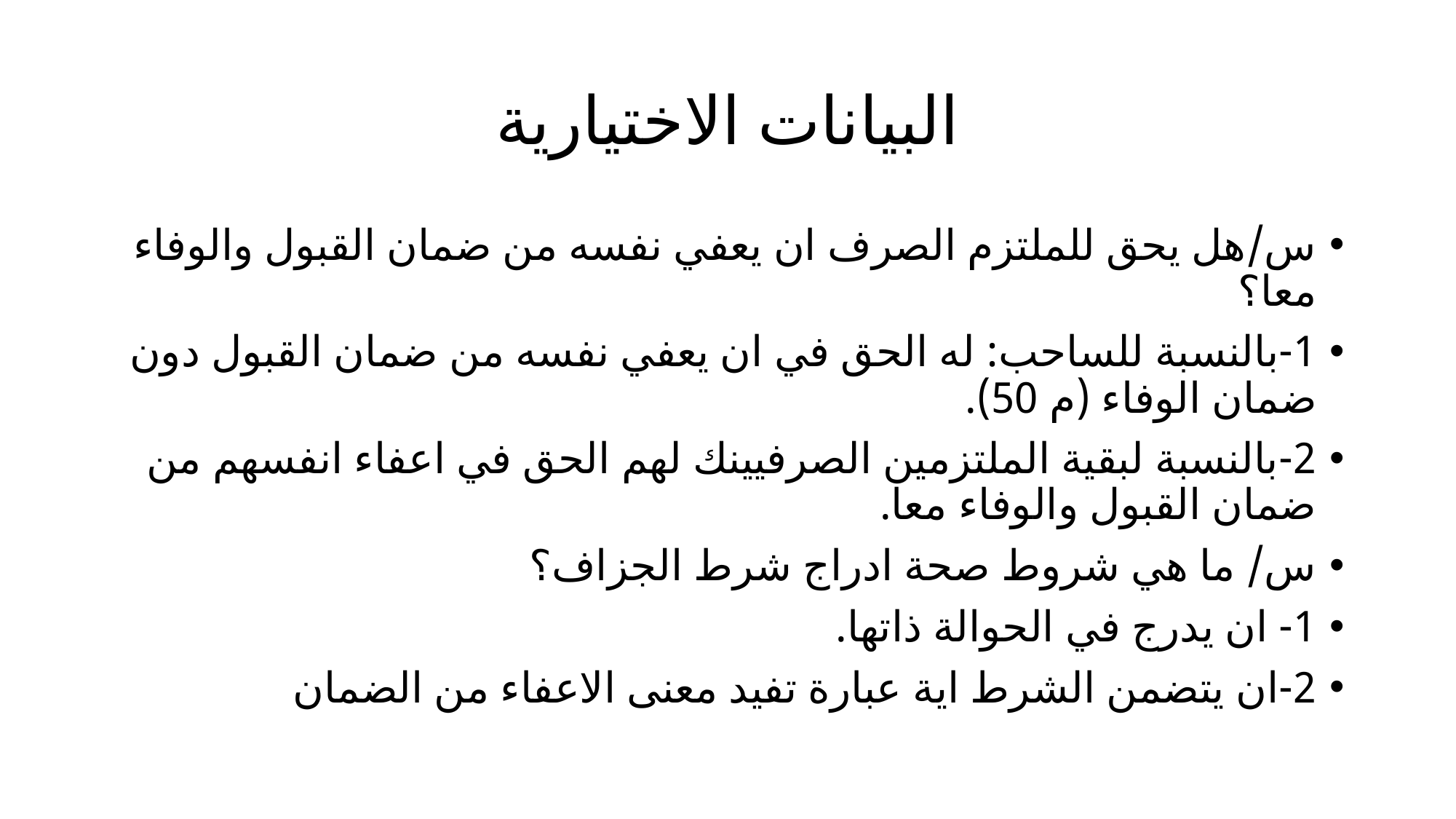

# البيانات الاختيارية
س/هل يحق للملتزم الصرف ان يعفي نفسه من ضمان القبول والوفاء معا؟
1-بالنسبة للساحب: له الحق في ان يعفي نفسه من ضمان القبول دون ضمان الوفاء (م 50).
2-بالنسبة لبقية الملتزمين الصرفيينك لهم الحق في اعفاء انفسهم من ضمان القبول والوفاء معا.
س/ ما هي شروط صحة ادراج شرط الجزاف؟
1- ان يدرج في الحوالة ذاتها.
2-ان يتضمن الشرط اية عبارة تفيد معنى الاعفاء من الضمان